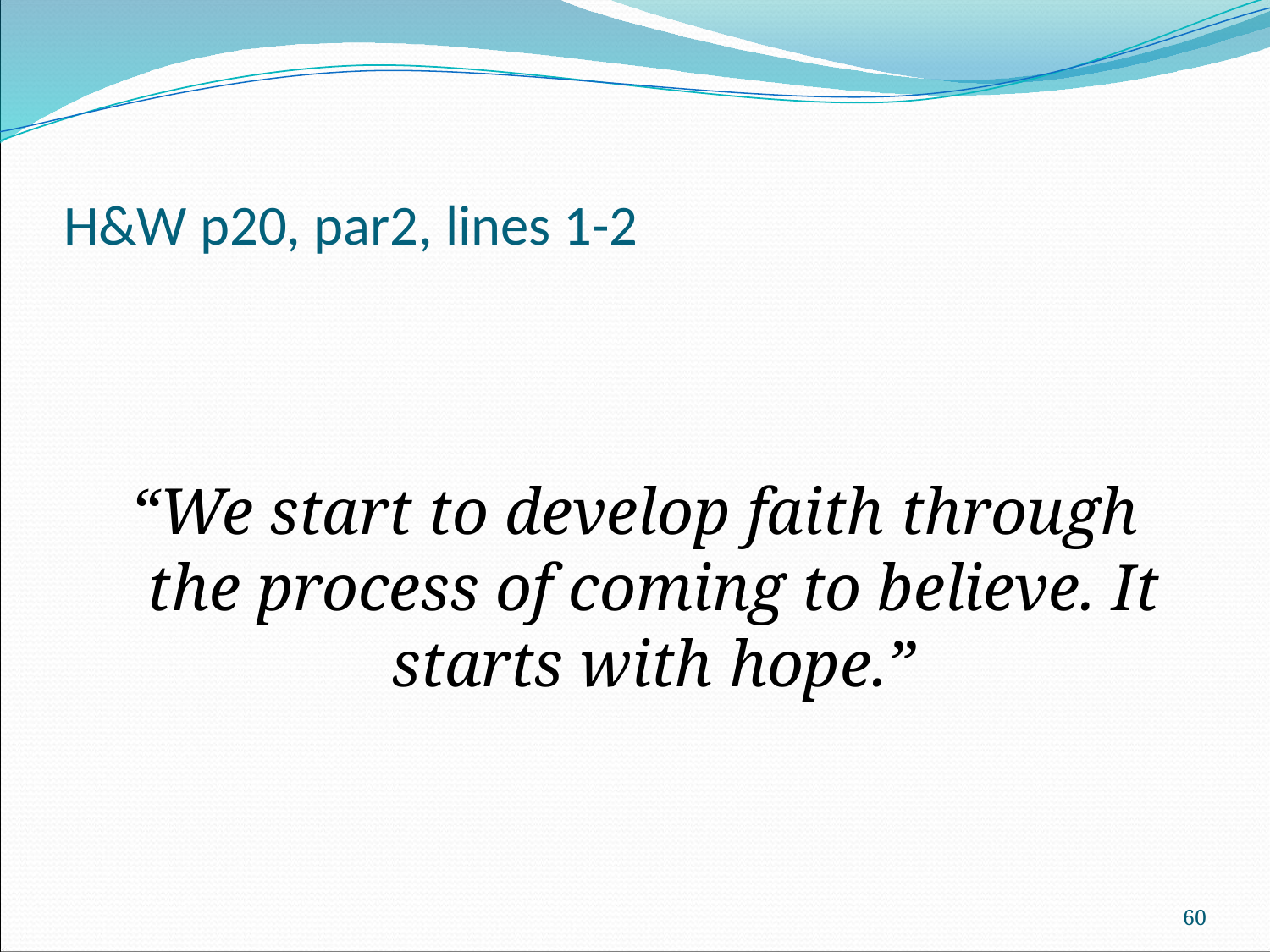

# H&W p20, par2, lines 1-2

“We start to develop faith through the process of coming to believe. It starts with hope.”
60